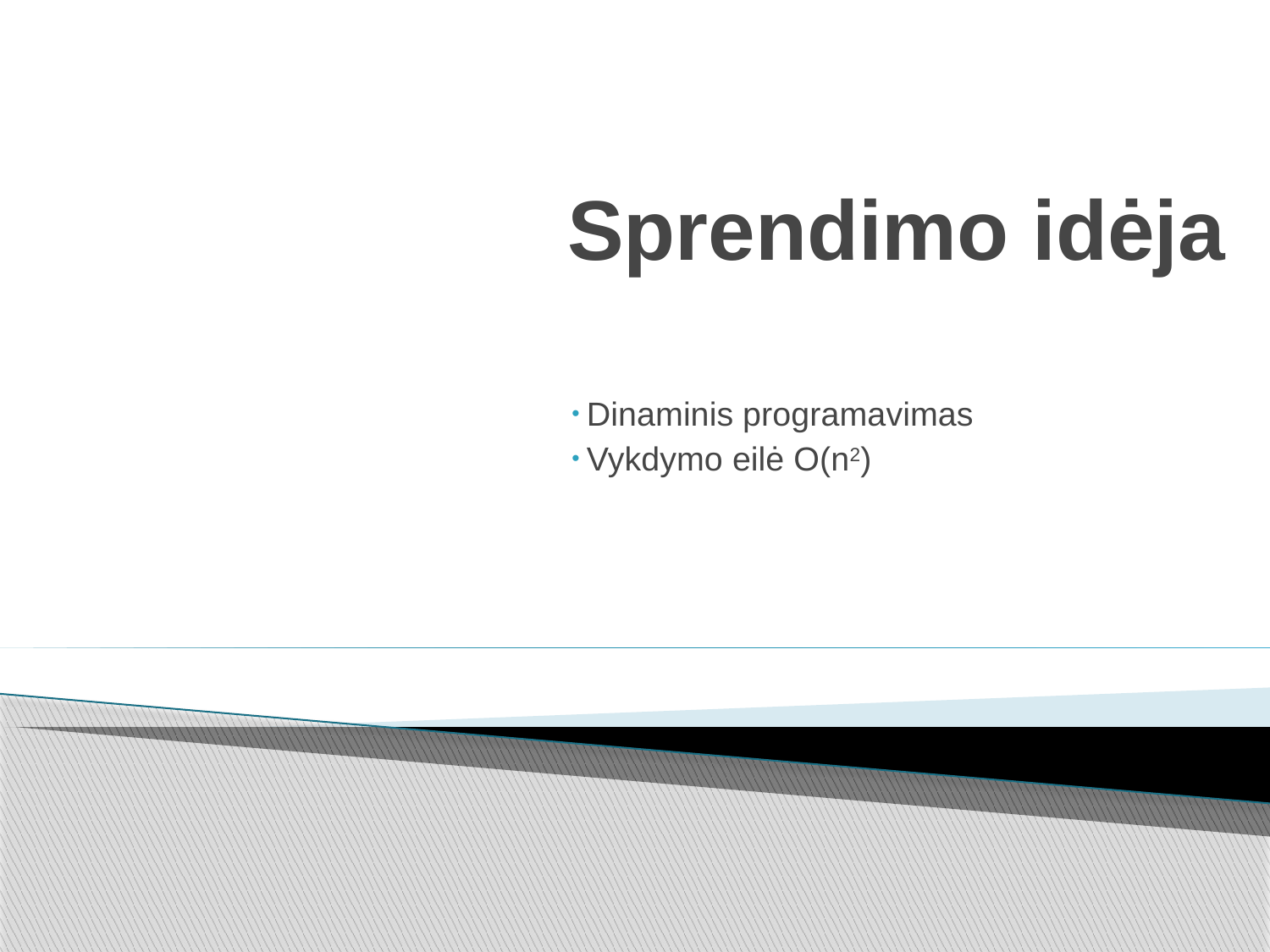

# Sprendimo idėja
 Dinaminis programavimas
 Vykdymo eilė O(n2)